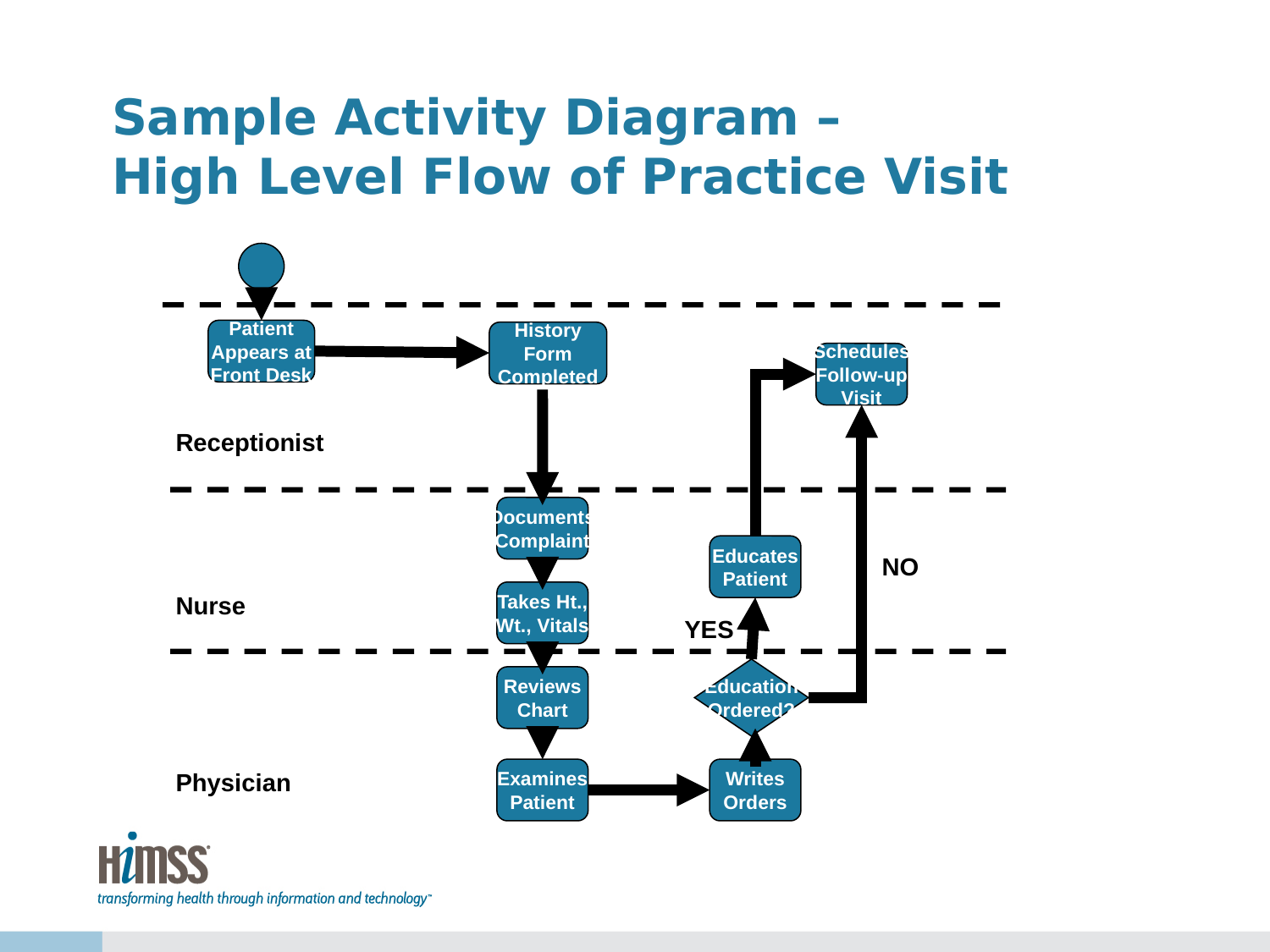

# Sample Activity Diagram – High Level Flow of Practice Visit

Patient
Appears at
Front Desk
History
Form
Completed
Schedules
Follow-up
Visit

Receptionist

Documents
Complaint
Educates
Patient
NO

Takes Ht.,
Wt., Vitals
Nurse
YES

Education
Ordered?
Reviews
Chart

Examines
Patient
Writes
Orders
Physician